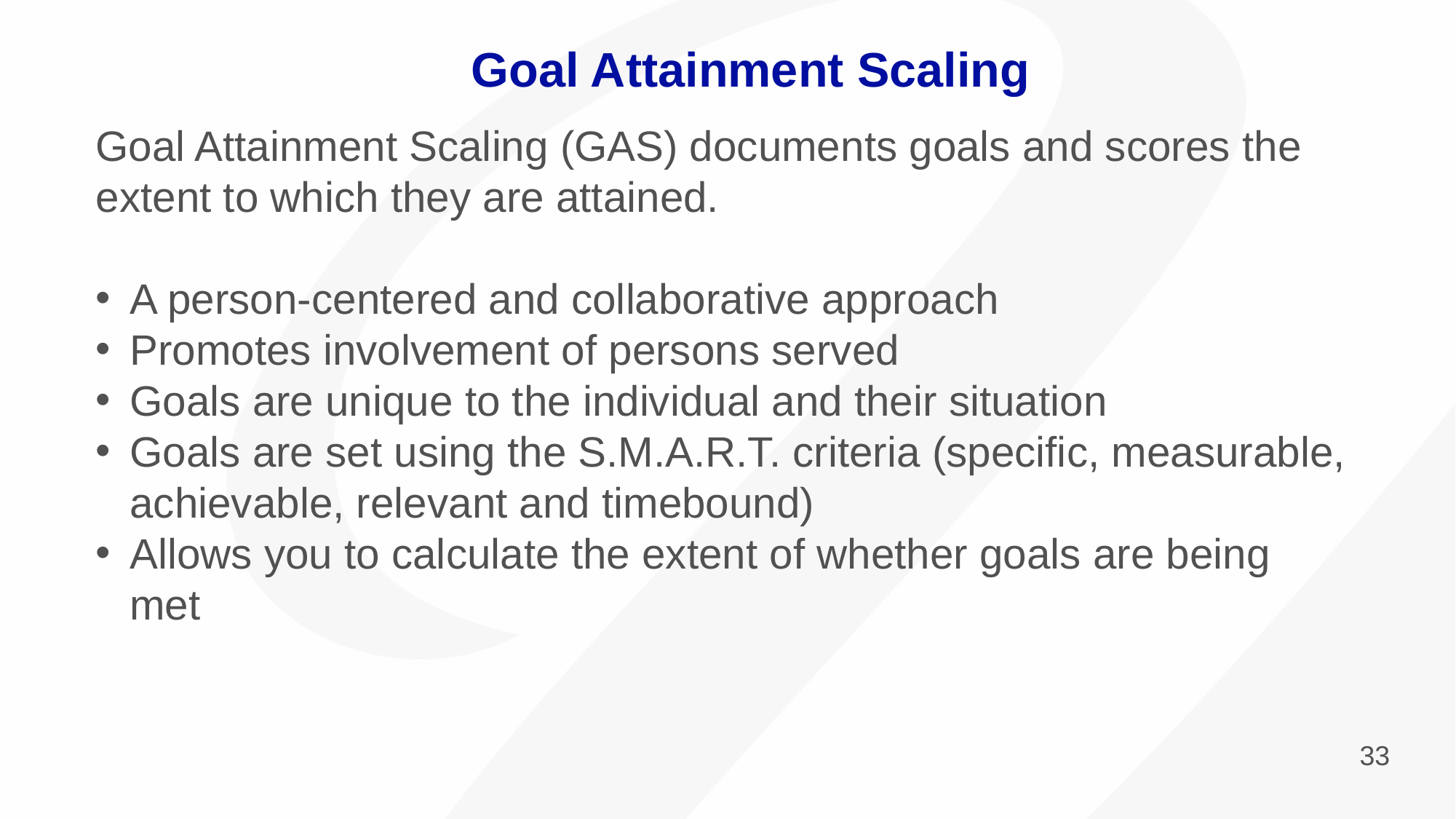

Goal Attainment Scaling
Goal Attainment Scaling (GAS) documents goals and scores the extent to which they are attained.

A person-centered and collaborative approach
Promotes involvement of persons served
Goals are unique to the individual and their situation
Goals are set using the S.M.A.R.T. criteria (specific, measurable, achievable, relevant and timebound)
Allows you to calculate the extent of whether goals are being met